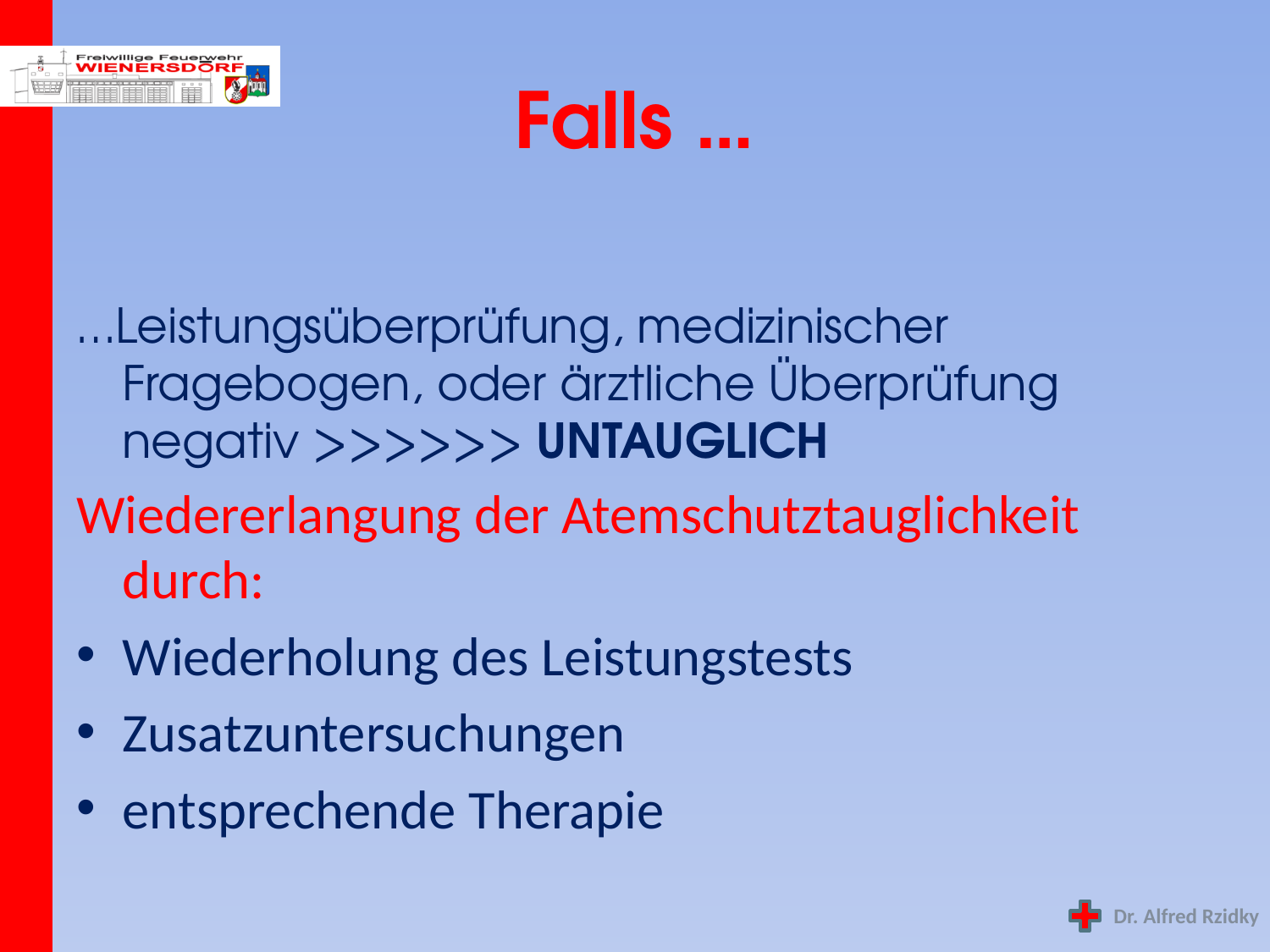

# Falls …

…Leistungsüberprüfung, medizinischer Fragebogen, oder ärztliche Überprüfung negativ >>>>>> UNTAUGLICH
Wiedererlangung der Atemschutztauglichkeit durch:
Wiederholung des Leistungstests
Zusatzuntersuchungen
entsprechende Therapie